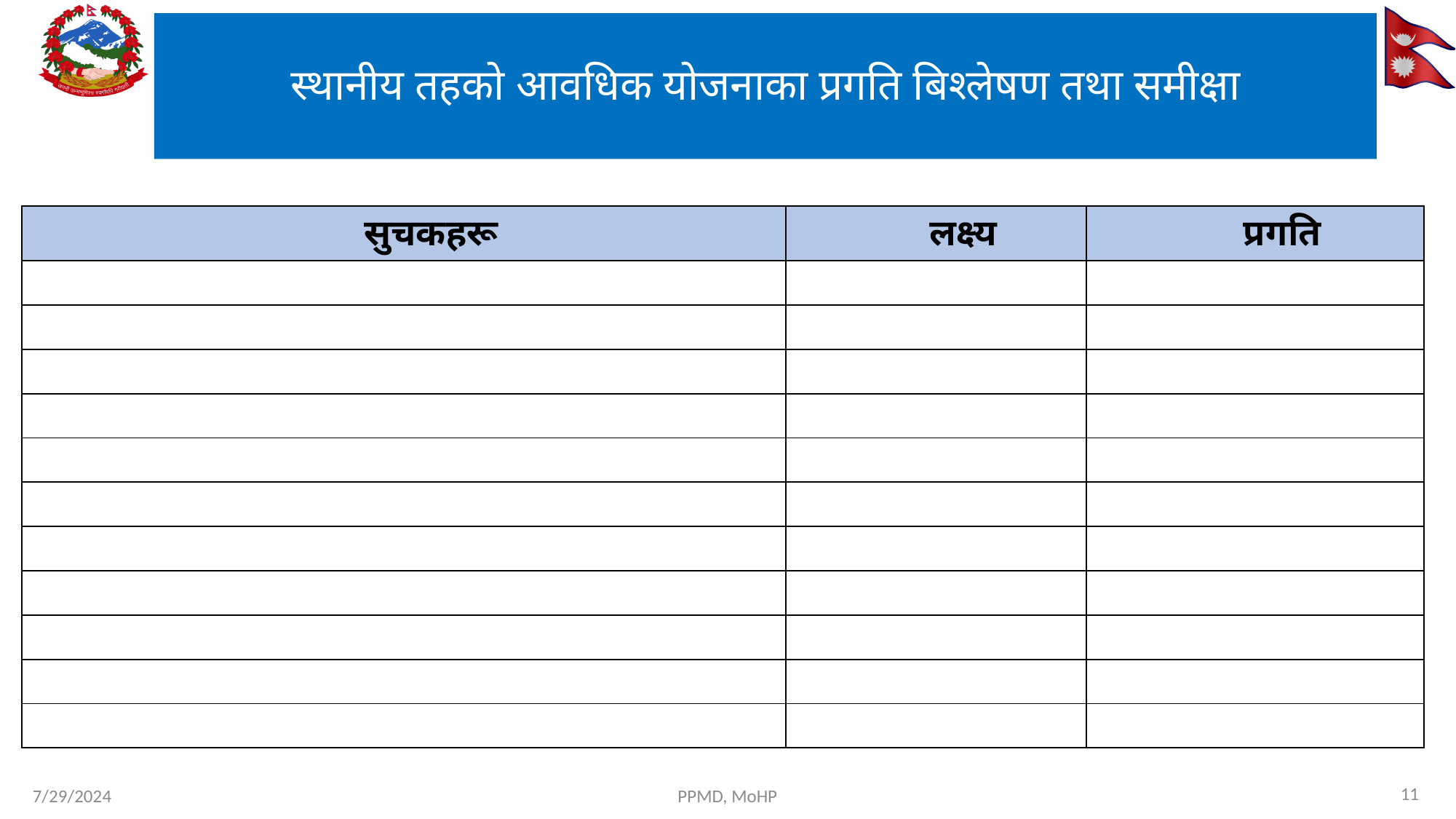

# स्थानीय तहको आवधिक योजनाका प्रगति बिश्लेषण तथा समीक्षा
| सुचकहरू | लक्ष्य | प्रगति |
| --- | --- | --- |
|  |  |  |
|  |  |  |
|  |  |  |
|  |  |  |
|  |  |  |
|  |  |  |
|  |  |  |
|  |  |  |
|  |  |  |
|  |  |  |
|  |  |  |
11
7/29/2024
PPMD, MoHP